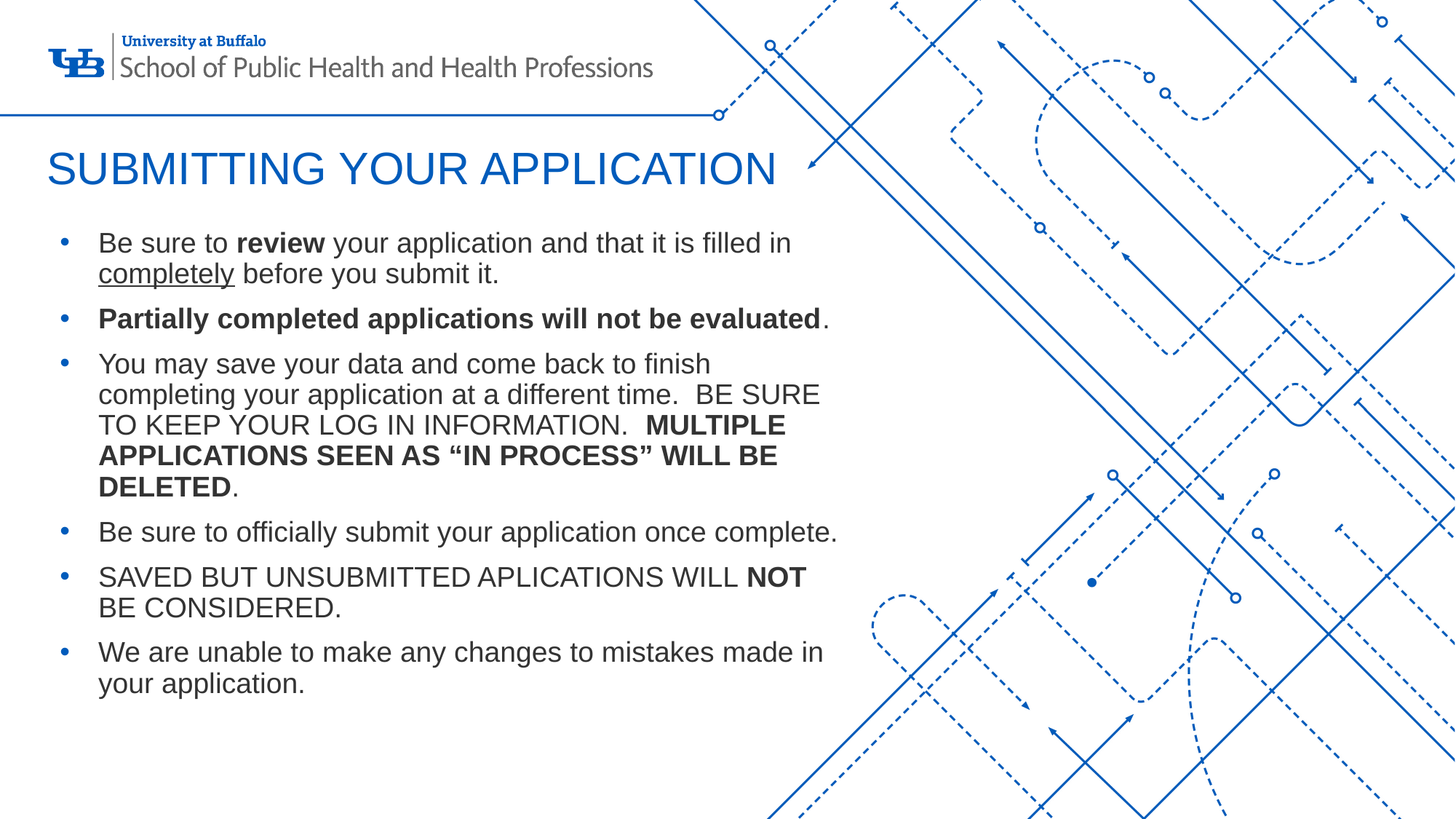

# SUBMITTING your application

Be sure to review your application and that it is filled in completely before you submit it.
Partially completed applications will not be evaluated.
You may save your data and come back to finish completing your application at a different time.  BE SURE TO KEEP YOUR LOG IN INFORMATION.  MULTIPLE APPLICATIONS SEEN AS “IN PROCESS” WILL BE DELETED.
Be sure to officially submit your application once complete.
SAVED BUT UNSUBMITTED APLICATIONS WILL NOT BE CONSIDERED.
We are unable to make any changes to mistakes made in your application.